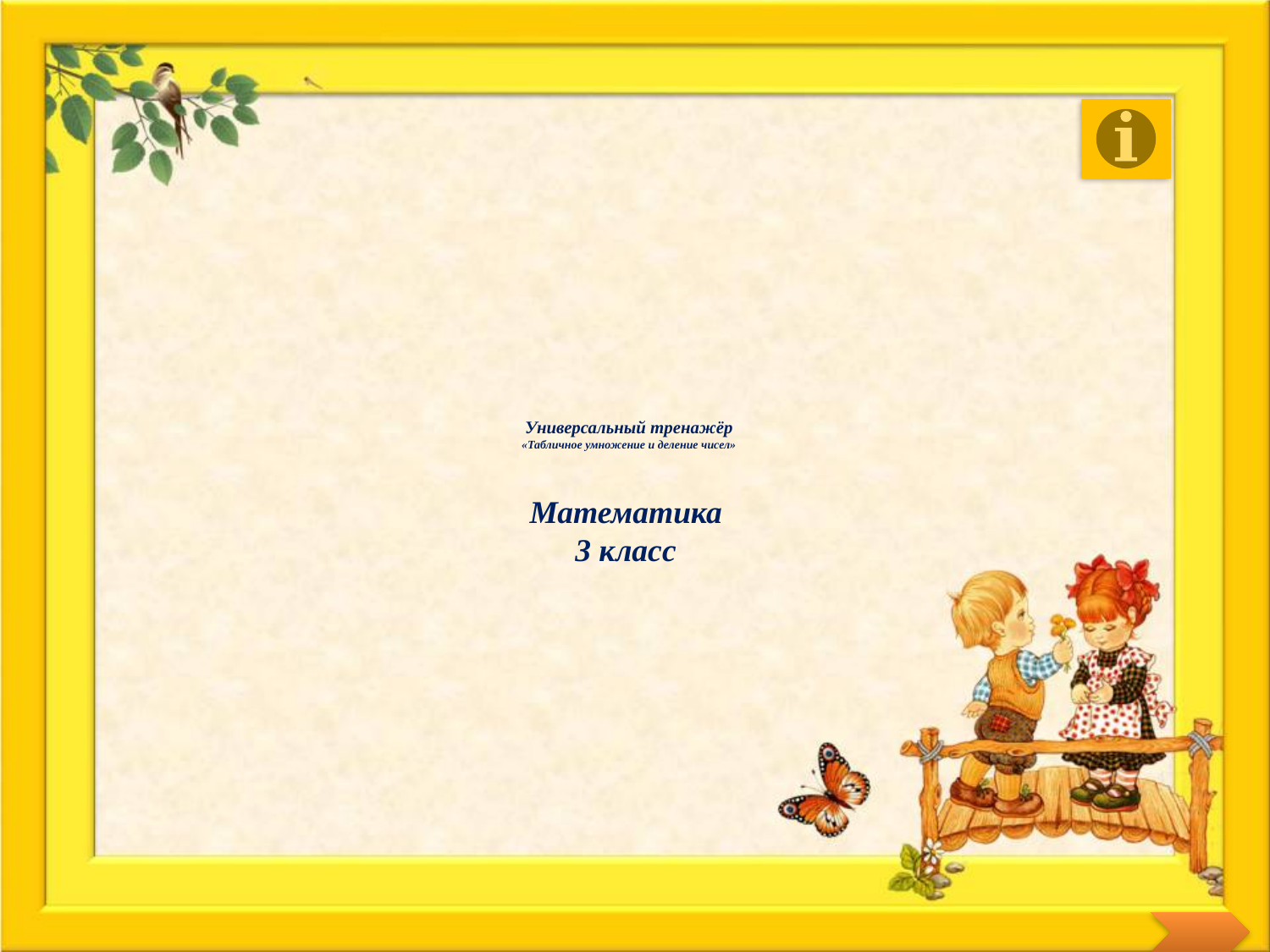

# Универсальный тренажёр «Табличное умножение и деление чисел»
Математика
3 класс